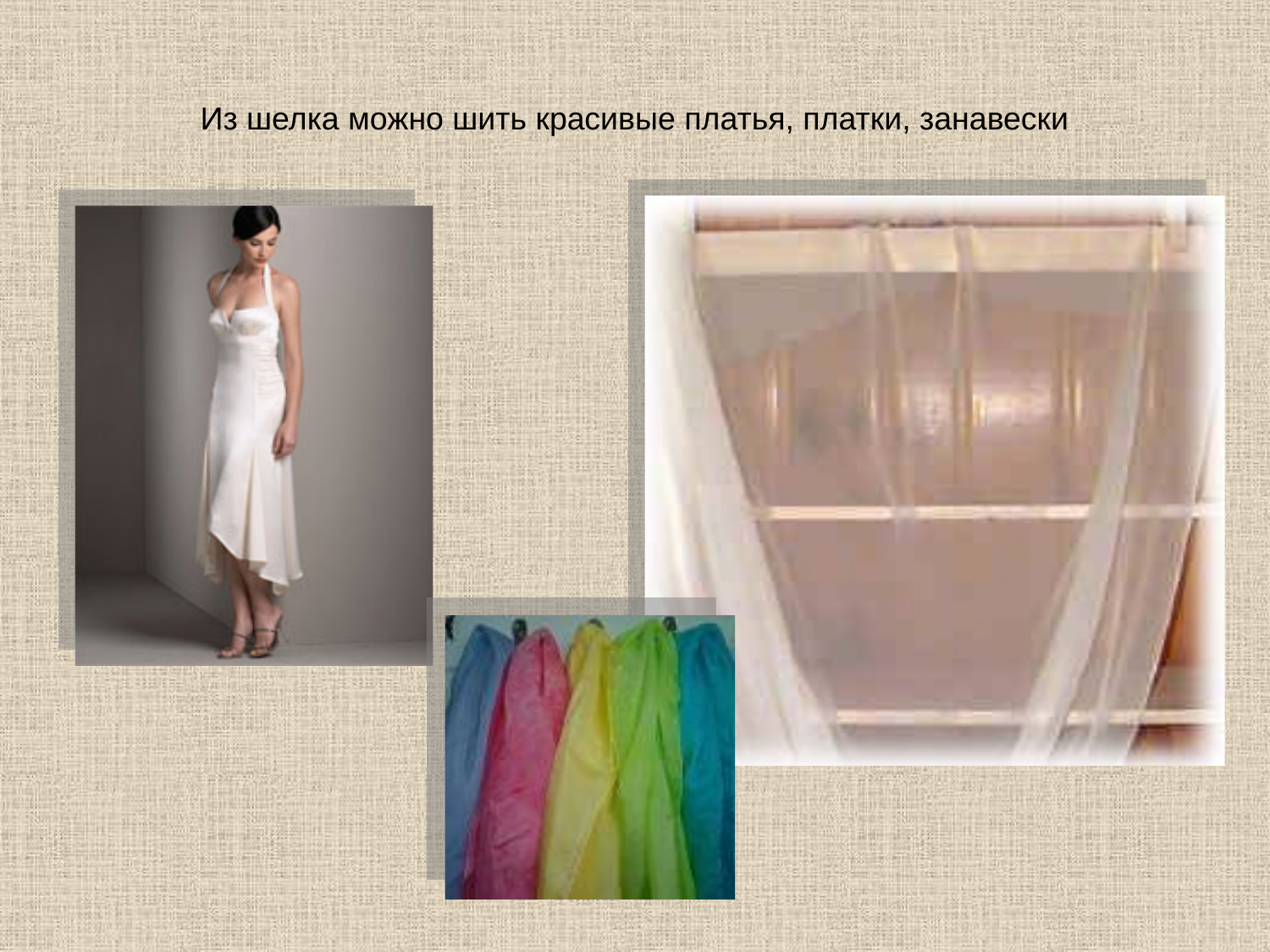

# Из шелка можно шить красивые платья, платки, занавески